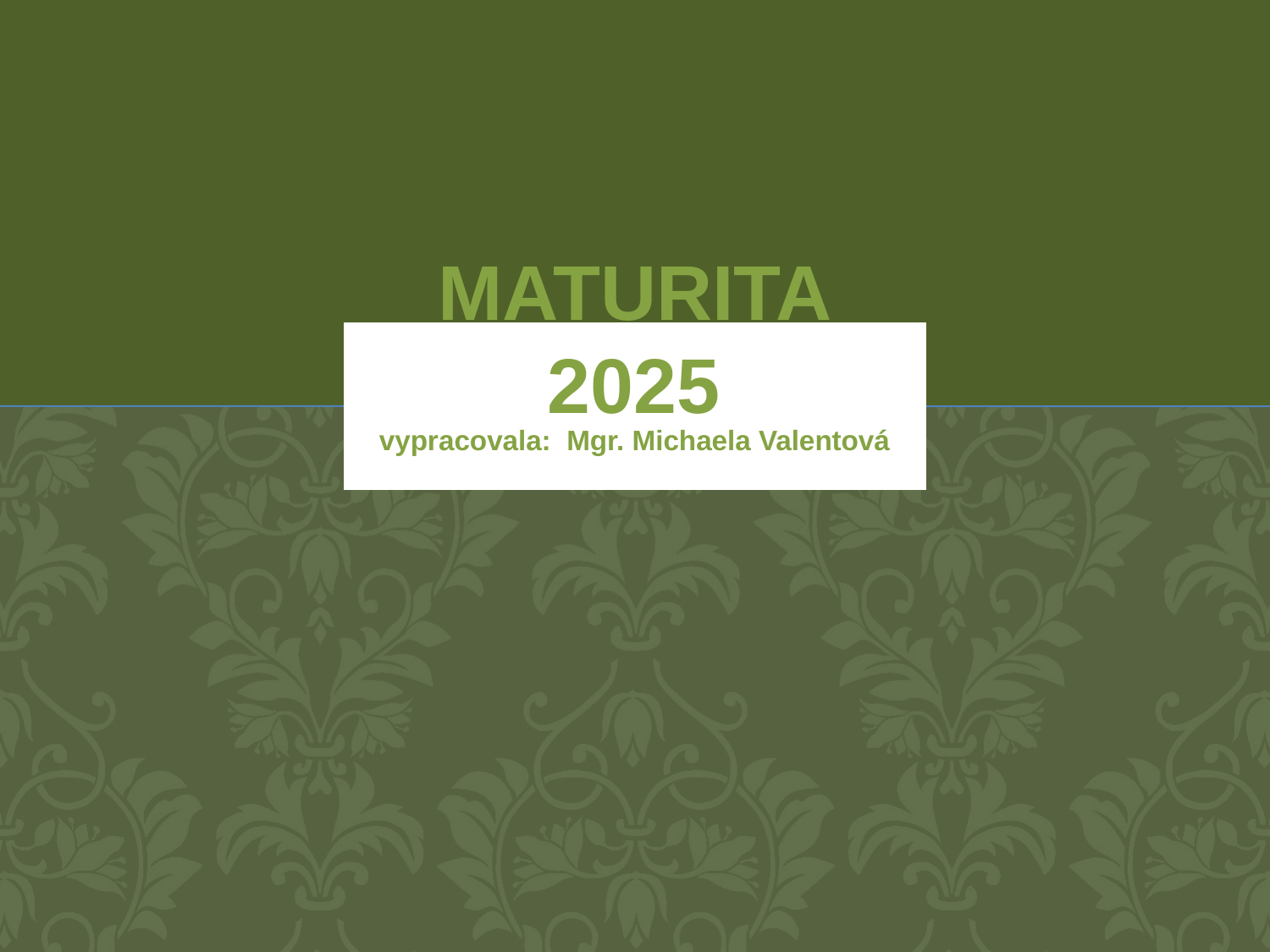

# MATURIta 2025
vypracovala:  Mgr. Michaela Valentová